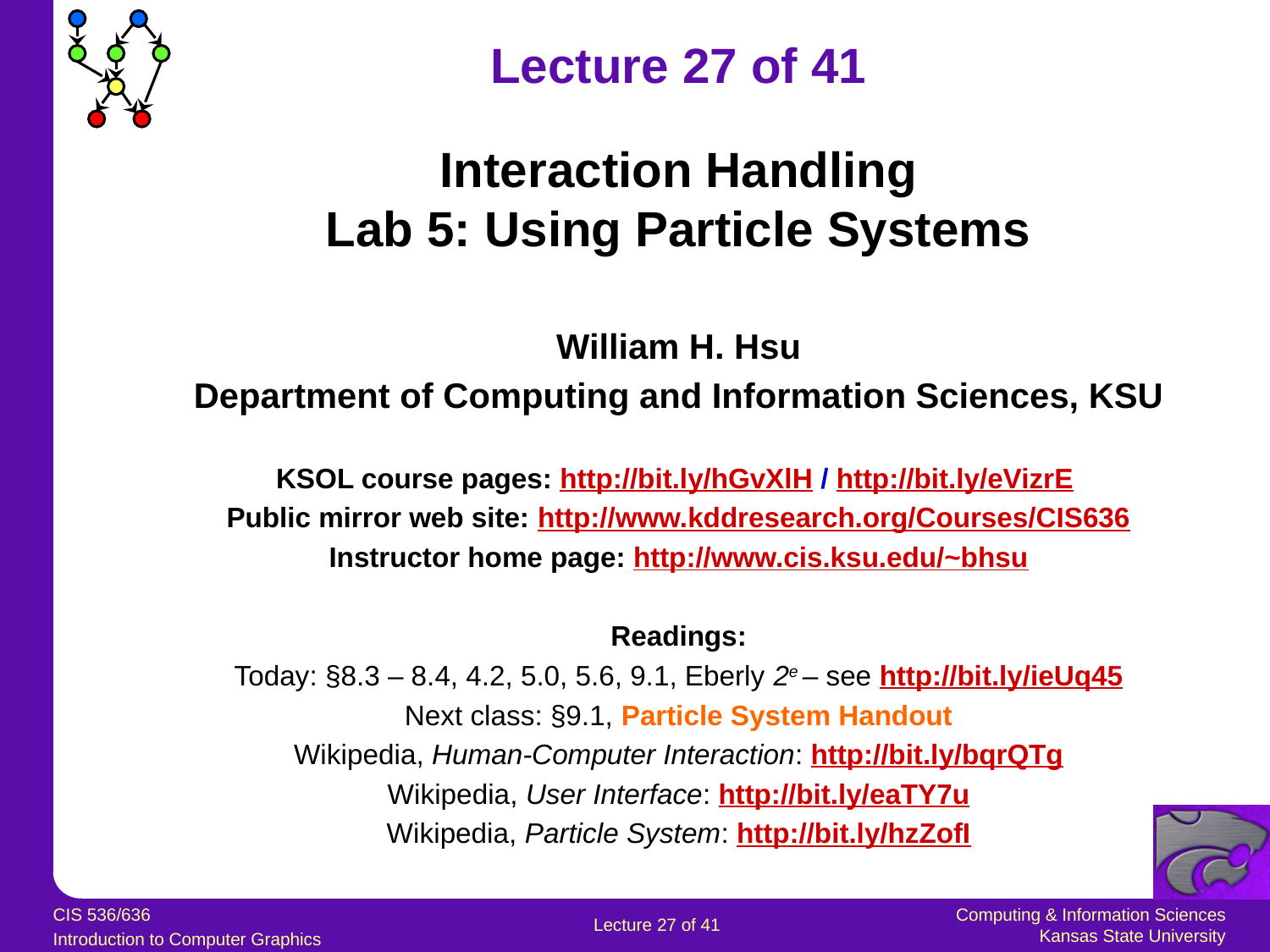

Lecture 27 of 41
Interaction Handling
Lab 5: Using Particle Systems
William H. Hsu
Department of Computing and Information Sciences, KSU

KSOL course pages: http://bit.ly/hGvXlH / http://bit.ly/eVizrE
Public mirror web site: http://www.kddresearch.org/Courses/CIS636
Instructor home page: http://www.cis.ksu.edu/~bhsu

Readings:
Today: §8.3 – 8.4, 4.2, 5.0, 5.6, 9.1, Eberly 2e – see http://bit.ly/ieUq45
Next class: §9.1, Particle System Handout
Wikipedia, Human-Computer Interaction: http://bit.ly/bqrQTg
Wikipedia, User Interface: http://bit.ly/eaTY7u
Wikipedia, Particle System: http://bit.ly/hzZofI